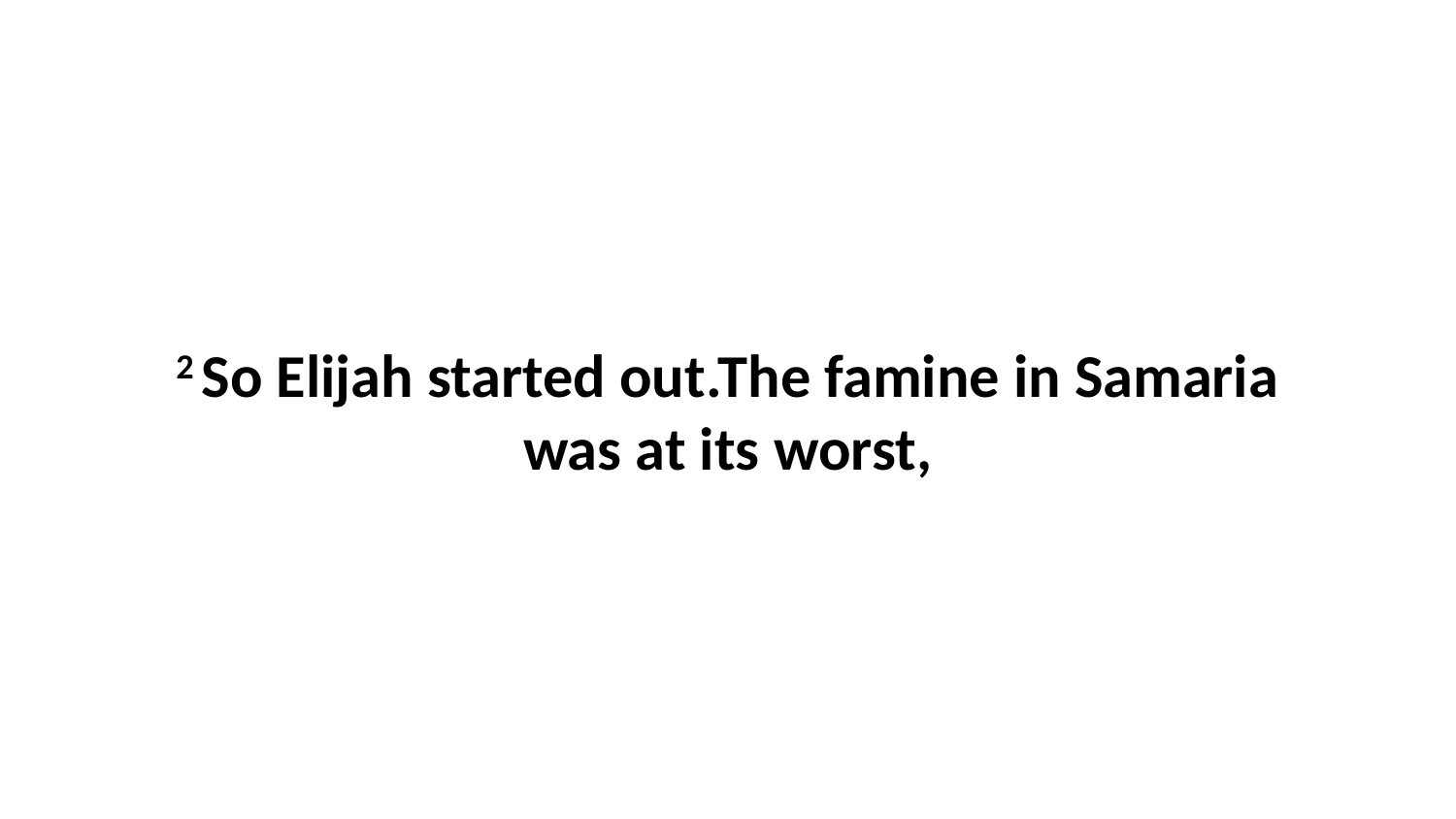

2 So Elijah started out.The famine in Samaria was at its worst,